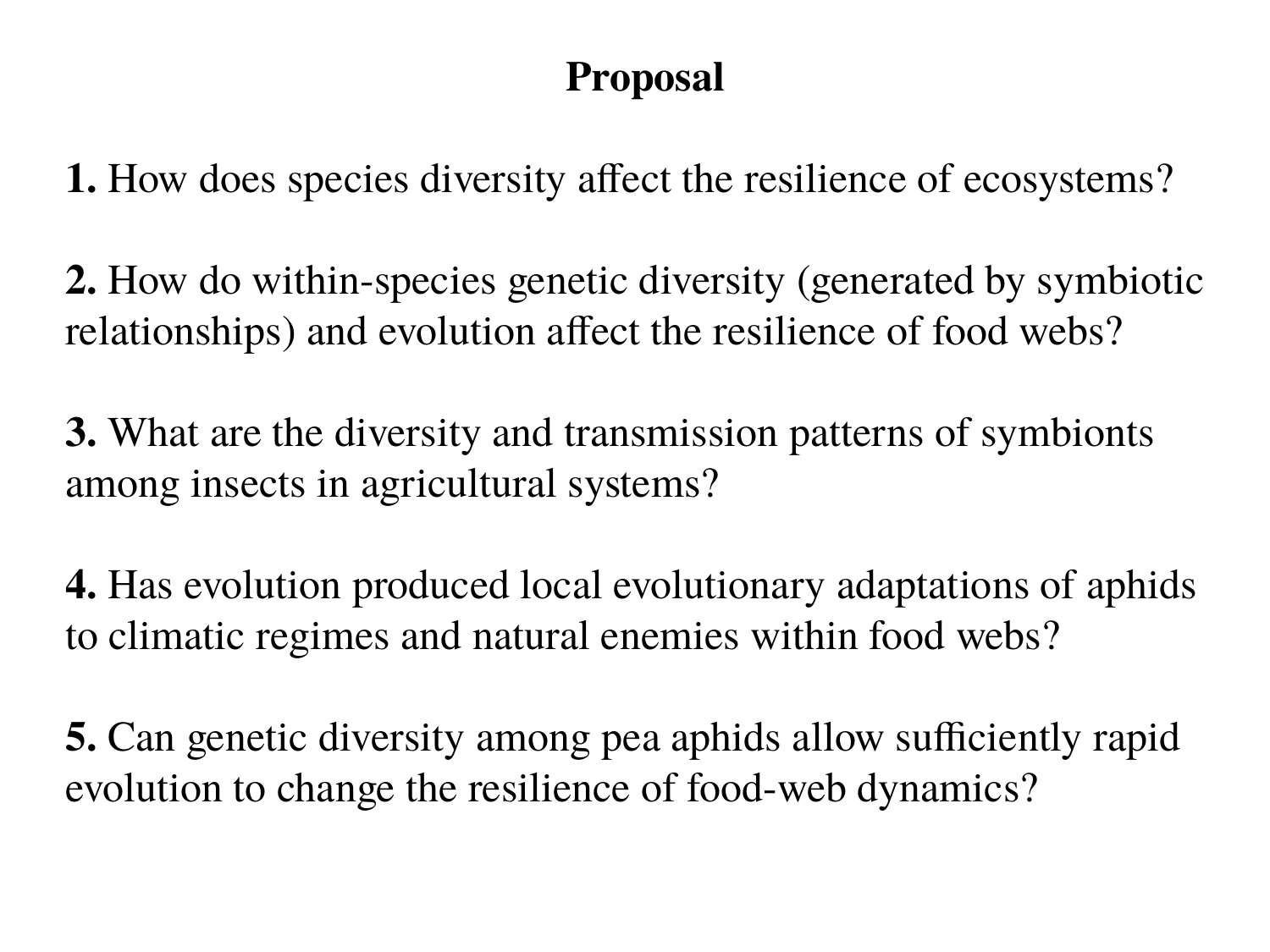

Proposal

1. How does species diversity affect the resilience of ecosystems?

2. How do within-species genetic diversity (generated by symbiotic relationships) and evolution affect the resilience of food webs?

3. What are the diversity and transmission patterns of symbionts among insects in agricultural systems?

4. Has evolution produced local evolutionary adaptations of aphids to climatic regimes and natural enemies within food webs?

5. Can genetic diversity among pea aphids allow sufficiently rapid evolution to change the resilience of food-web dynamics?